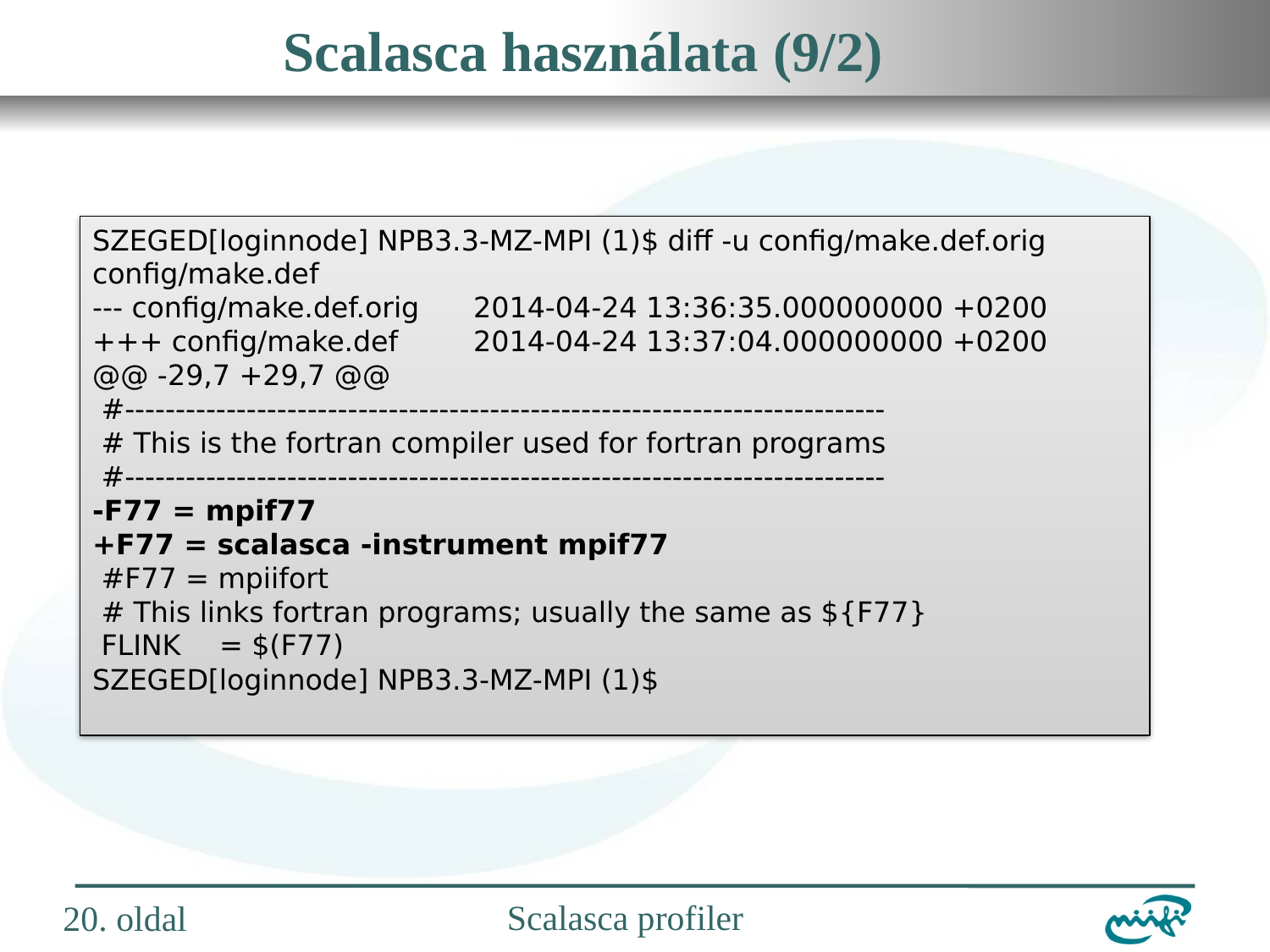

# Scalasca használata (9/2)
SZEGED[loginnode] NPB3.3-MZ-MPI (1)$ diff -u config/make.def.orig config/make.def
--- config/make.def.orig	2014-04-24 13:36:35.000000000 +0200
+++ config/make.def	2014-04-24 13:37:04.000000000 +0200
@@ -29,7 +29,7 @@
 #---------------------------------------------------------------------------
 # This is the fortran compiler used for fortran programs
 #---------------------------------------------------------------------------
-F77 = mpif77
+F77 = scalasca -instrument mpif77
 #F77 = mpiifort
 # This links fortran programs; usually the same as ${F77}
 FLINK	= $(F77)
SZEGED[loginnode] NPB3.3-MZ-MPI (1)$

20. oldal